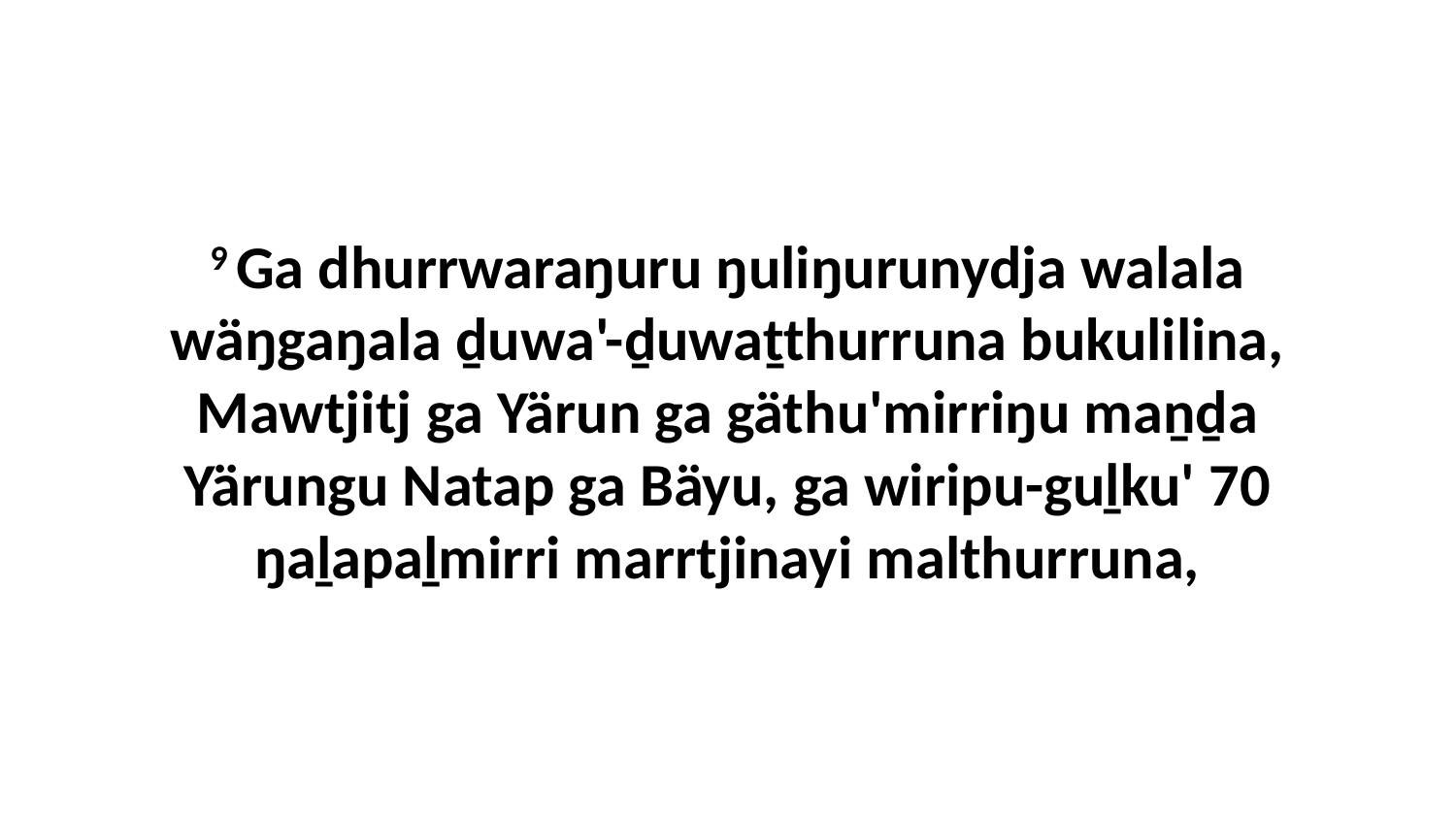

9 Ga dhurrwaraŋuru ŋuliŋurunydja walala wäŋgaŋala ḏuwa'-ḏuwaṯthurruna bukulilina, Mawtjitj ga Yärun ga gäthu'mirriŋu maṉḏa Yärungu Natap ga Bäyu, ga wiripu-guḻku' 70 ŋaḻapaḻmirri marrtjinayi malthurruna,